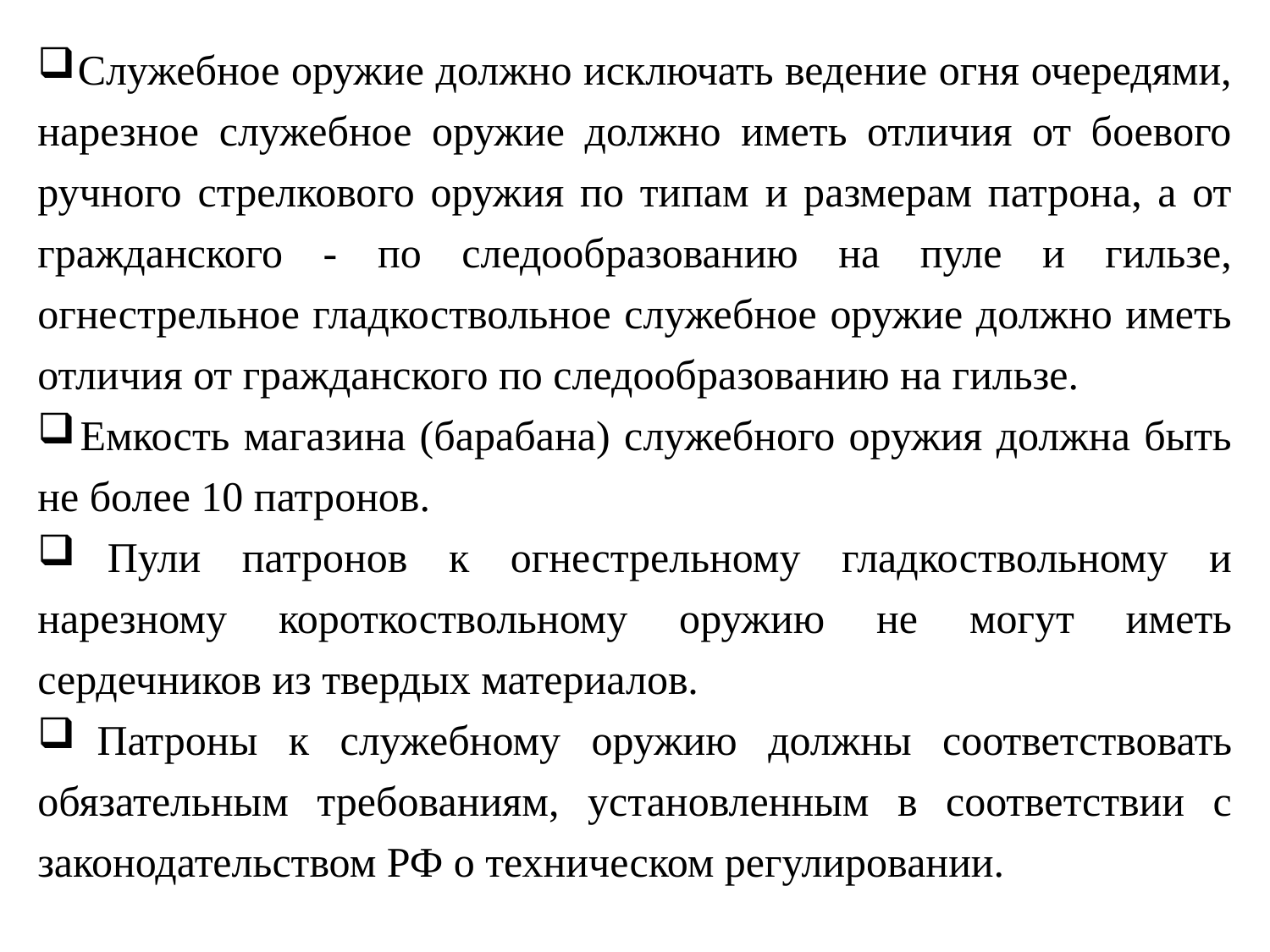

Служебное оружие должно исключать ведение огня очередями, нарезное служебное оружие должно иметь отличия от боевого ручного стрелкового оружия по типам и размерам патрона, а от гражданского - по следообразованию на пуле и гильзе, огнестрельное гладкоствольное служебное оружие должно иметь отличия от гражданского по следообразованию на гильзе.
 Емкость магазина (барабана) служебного оружия должна быть не более 10 патронов.
 Пули патронов к огнестрельному гладкоствольному и нарезному короткоствольному оружию не могут иметь сердечников из твердых материалов.
 Патроны к служебному оружию должны соответствовать обязательным требованиям, установленным в соответствии с законодательством РФ о техническом регулировании.